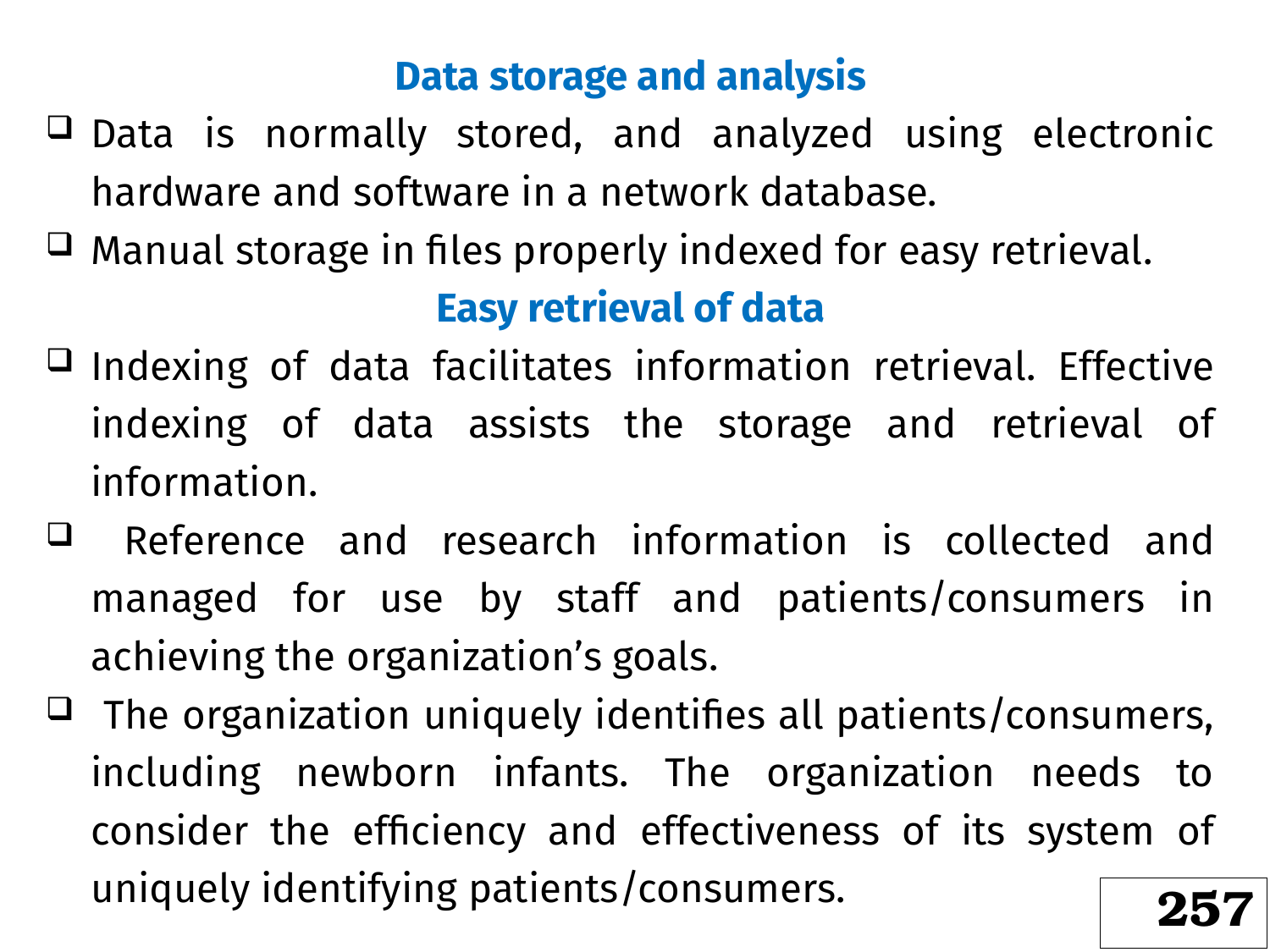

Data storage and analysis
Data is normally stored, and analyzed using electronic hardware and software in a network database.
Manual storage in files properly indexed for easy retrieval.
Easy retrieval of data
Indexing of data facilitates information retrieval. Effective indexing of data assists the storage and retrieval of information.
 Reference and research information is collected and managed for use by staff and patients/consumers in achieving the organization’s goals.
 The organization uniquely identifies all patients/consumers, including newborn infants. The organization needs to consider the efficiency and effectiveness of its system of uniquely identifying patients/consumers.

257